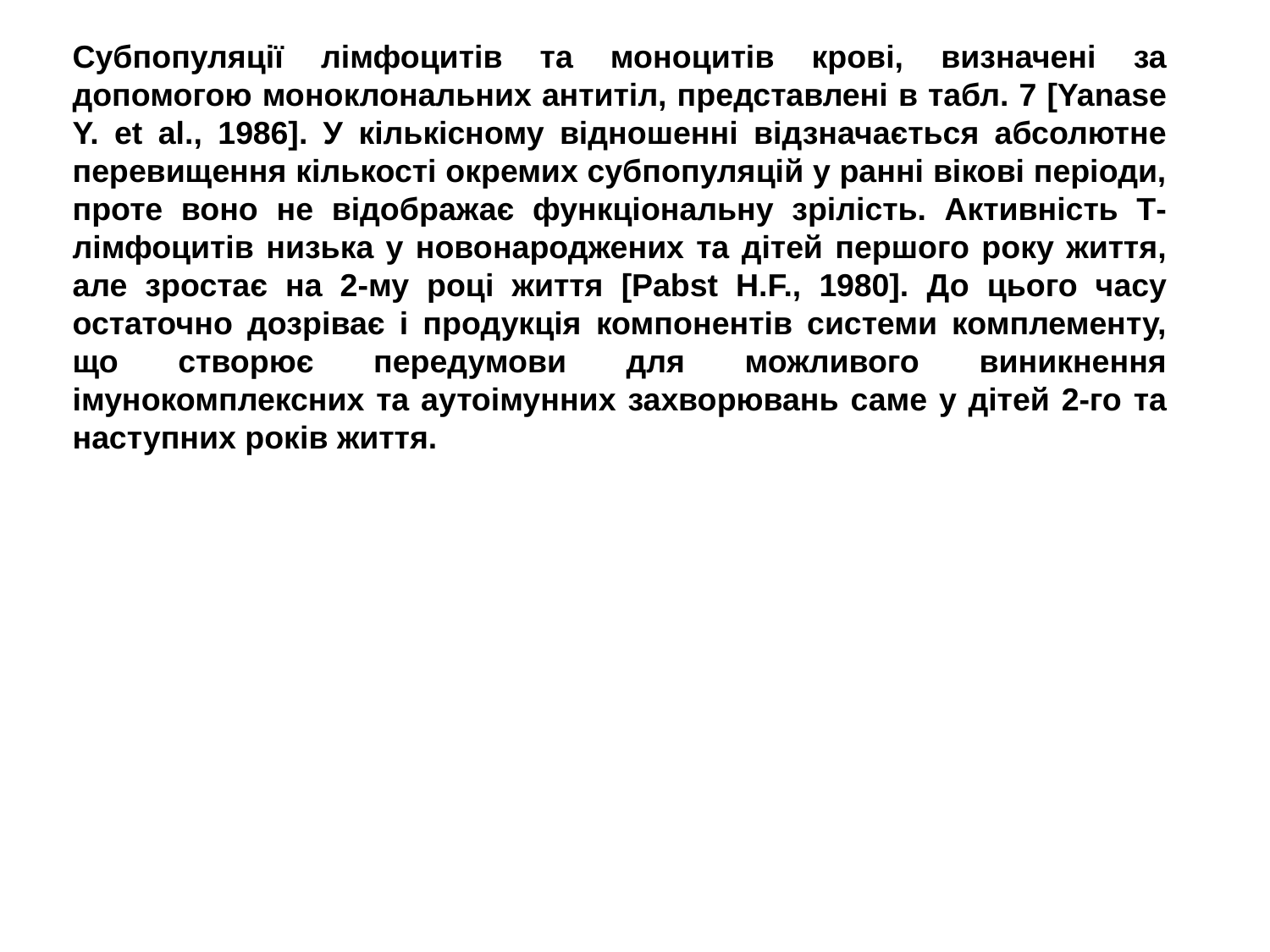

Субпопуляції лімфоцитів та моноцитів крові, визначені за допомогою моноклональних антитіл, представлені в табл. 7 [Yanase Y. et al., 1986]. У кількісному відношенні відзначається абсолютне перевищення кількості окремих субпопуляцій у ранні вікові періоди, проте воно не відображає функціональну зрілість. Активність Т-лімфоцитів низька у новонароджених та дітей першого року життя, але зростає на 2-му році життя [Рabst Н.F., 1980]. До цього часу остаточно дозріває і продукція компонентів системи комплементу, що створює передумови для можливого виникнення імунокомплексних та аутоімунних захворювань саме у дітей 2-го та наступних років життя.